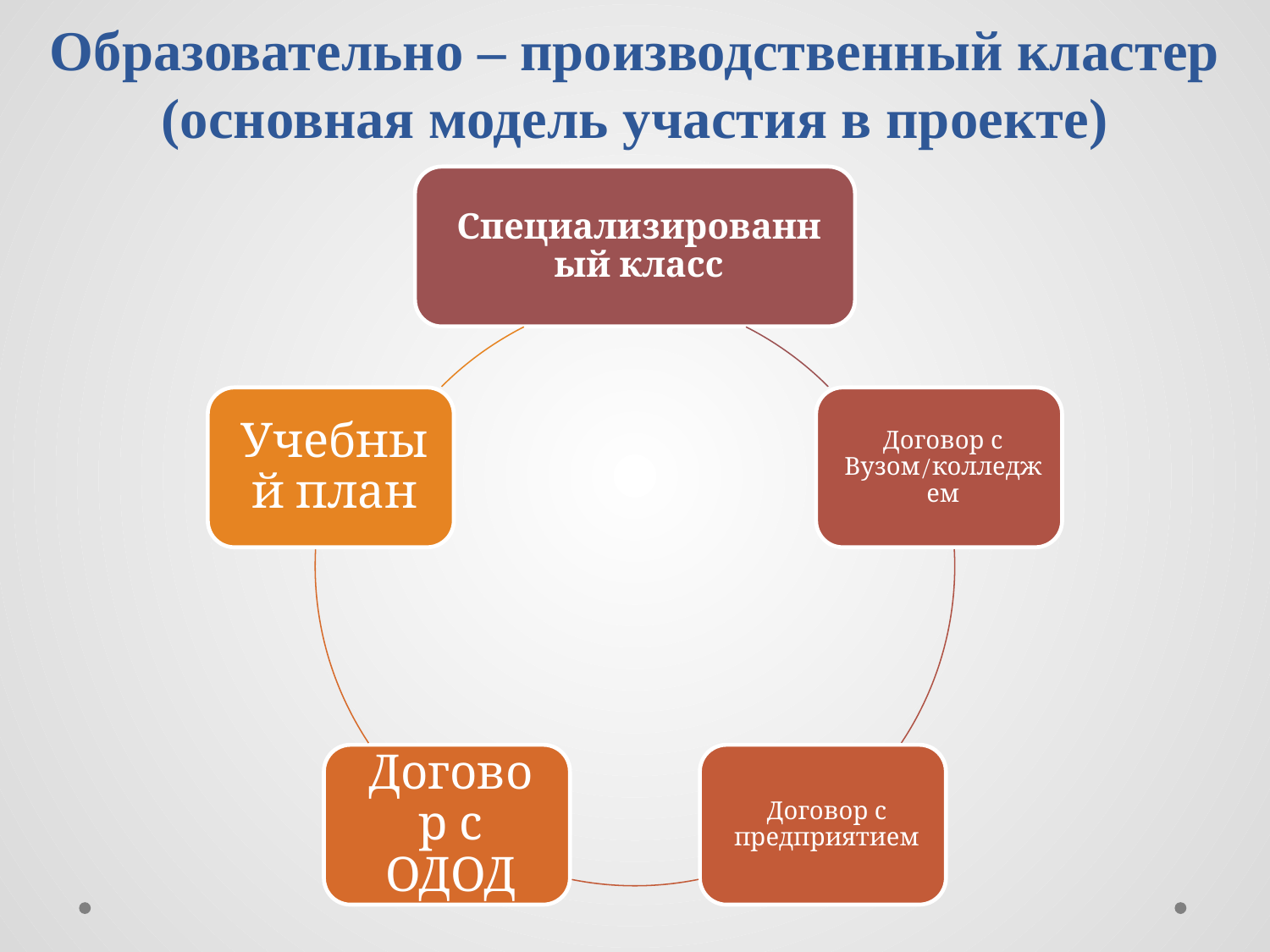

# Образовательно – производственный кластер (основная модель участия в проекте)
Специализированный класс
Договор с Вузом/колледжем
Договор с предприятием
Договор с ОДОД
Учебный план